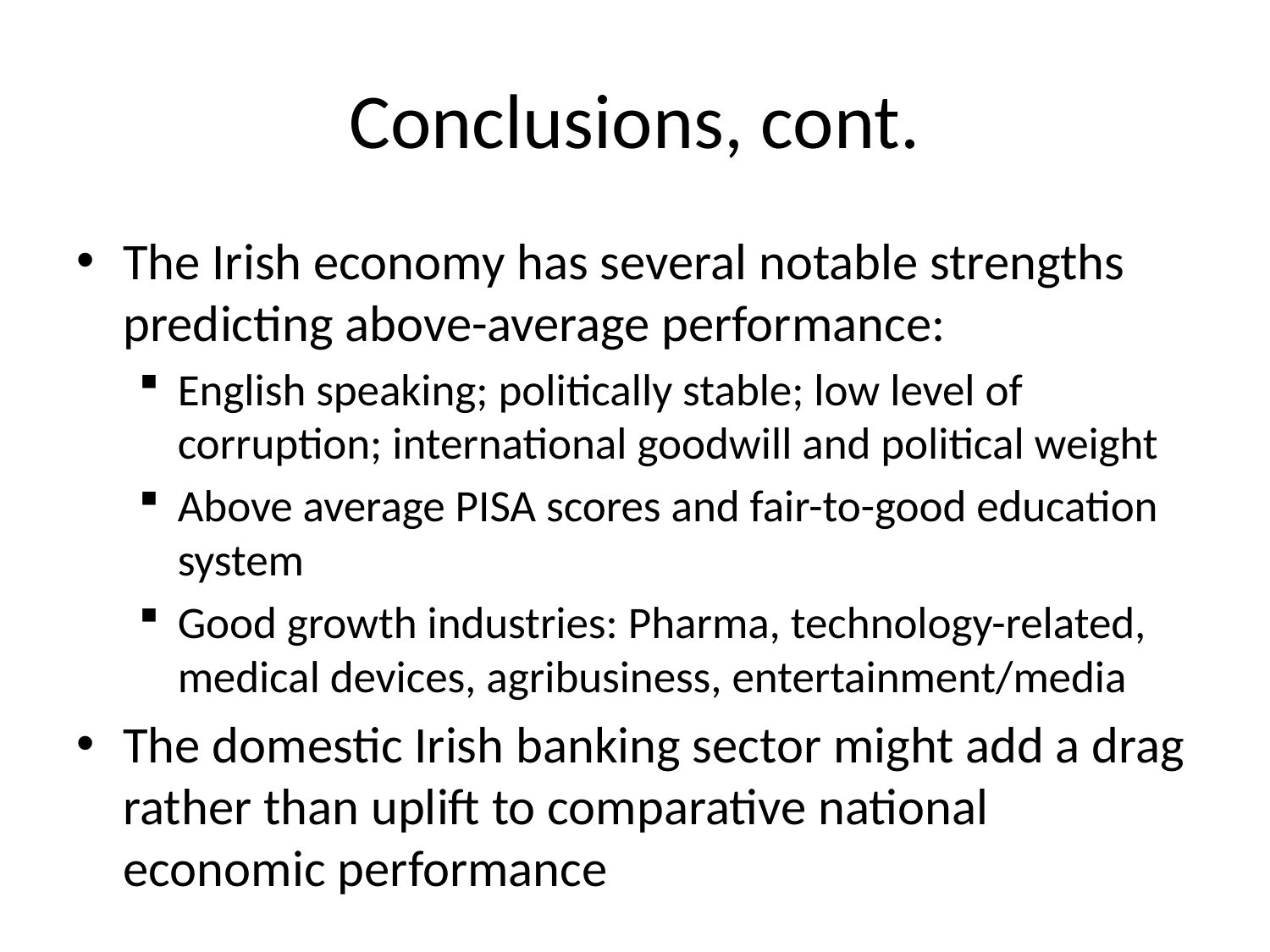

# Conclusions, cont.
The Irish economy has several notable strengths predicting above-average performance:
English speaking; politically stable; low level of corruption; international goodwill and political weight
Above average PISA scores and fair-to-good education system
Good growth industries: Pharma, technology-related, medical devices, agribusiness, entertainment/media
The domestic Irish banking sector might add a drag rather than uplift to comparative national economic performance